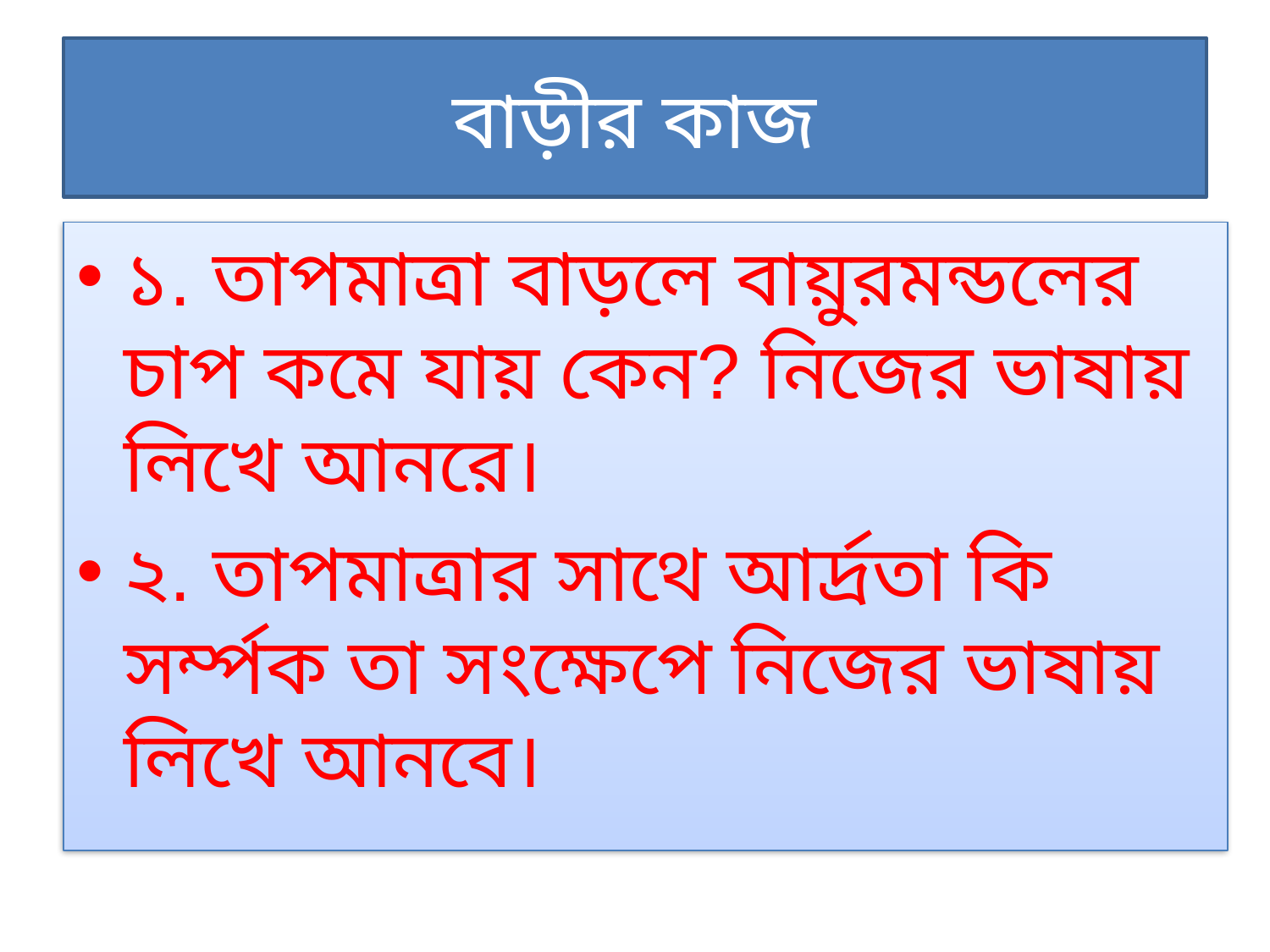

# বাড়ীর কাজ
১. তাপমাত্রা বাড়লে বায়ুরমন্ডলের চাপ কমে যায় কেন? নিজের ভাষায় লিখে আনরে।
২. তাপমাত্রার সাথে আর্দ্রতা কি সর্ম্পক তা সংক্ষেপে নিজের ভাষায় লিখে আনবে।